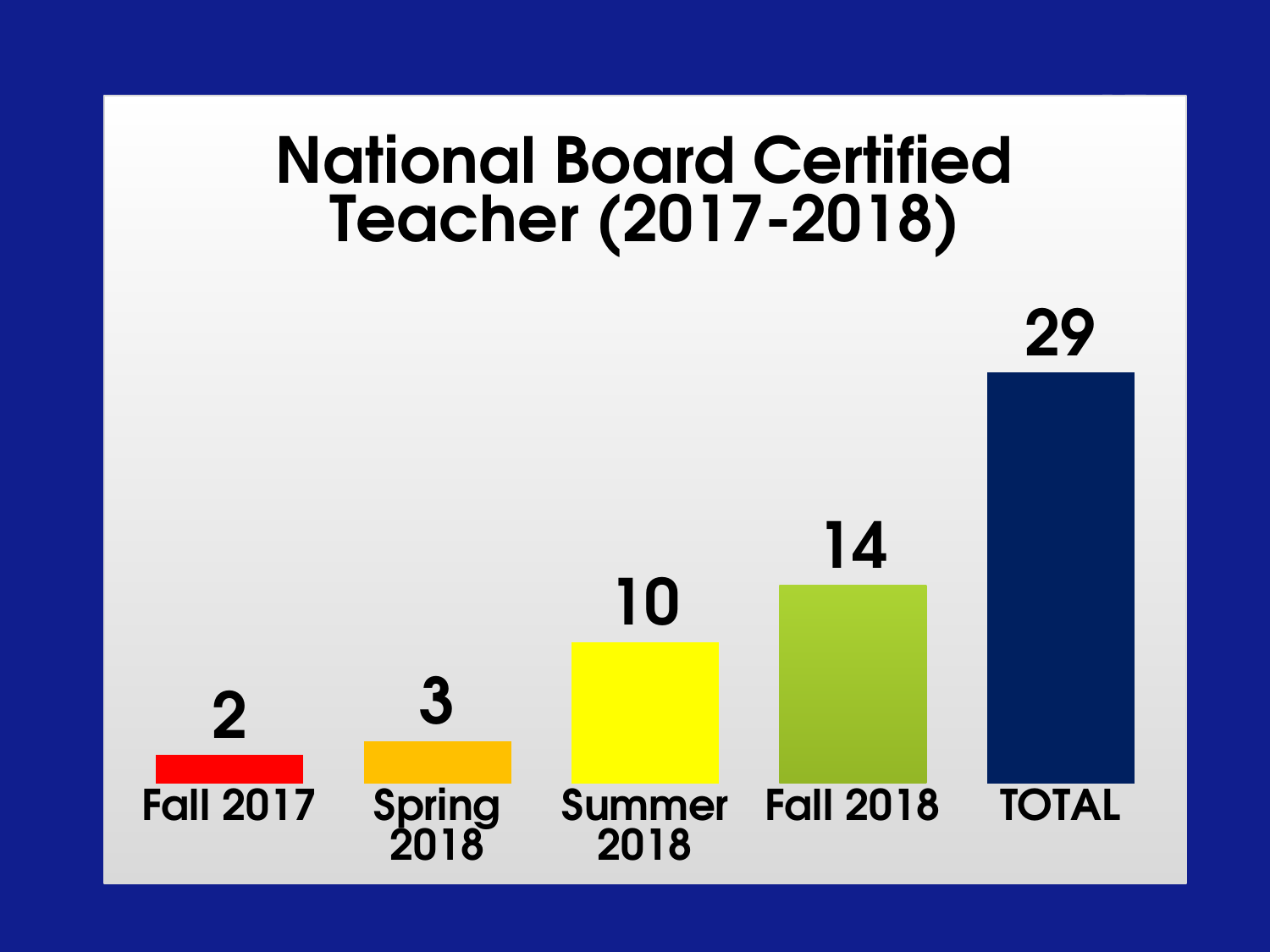

17

### Chart: National Board Certified Teacher (2017-2018)

| Category |  |
|---|---|
| Fall 2017 | 2.0 |
| Spring 2018 | 3.0 |
| Summer 2018 | 10.0 |
| Fall 2018 | 14.0 |
| TOTAL | 29.0 |